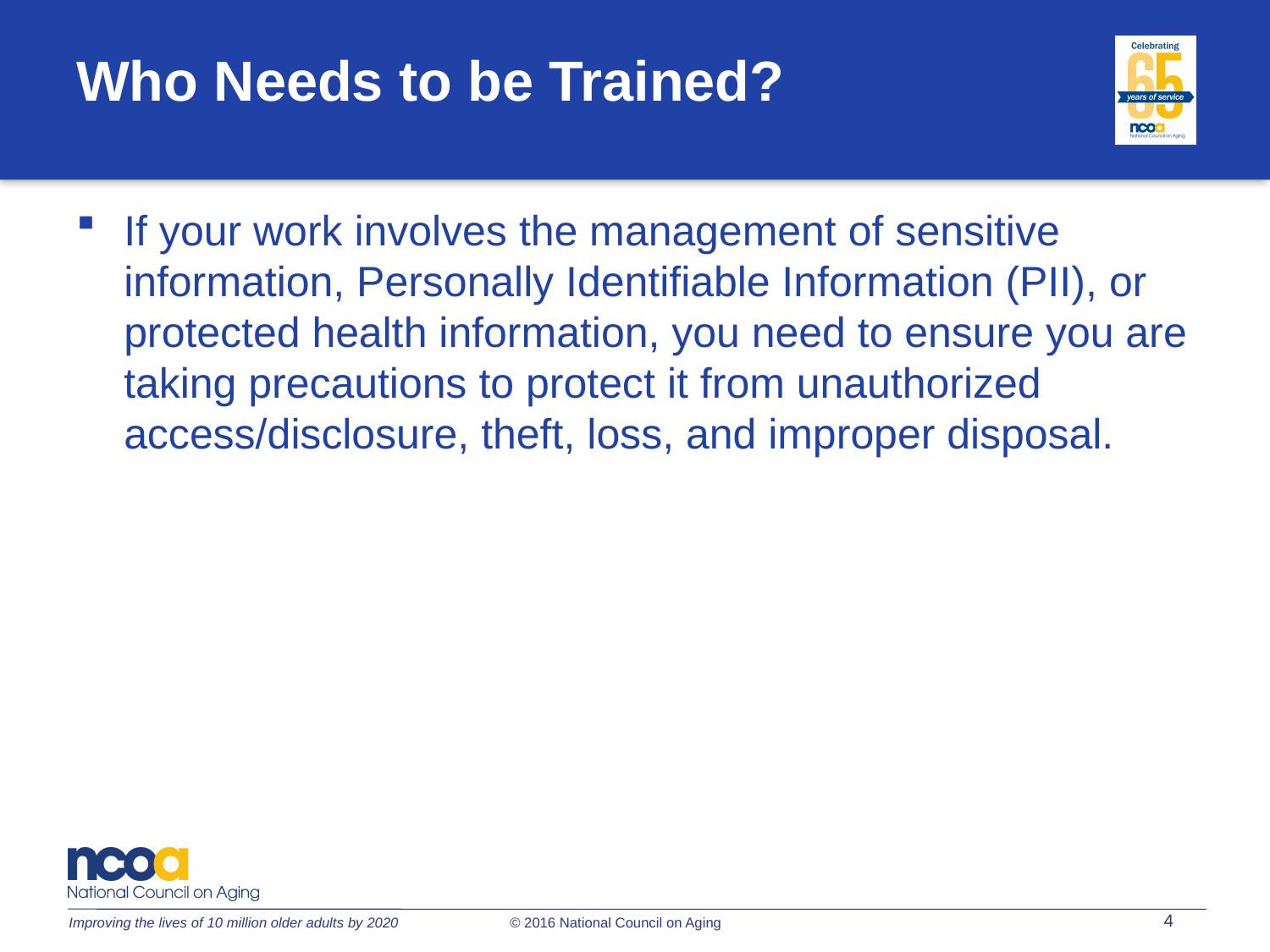

Who Needs to be Trained?
If your work involves the management of sensitive information, Personally Identifiable Information (PII), or protected health information, you need to ensure you are taking precautions to protect it from unauthorized access/disclosure, theft, loss, and improper disposal.